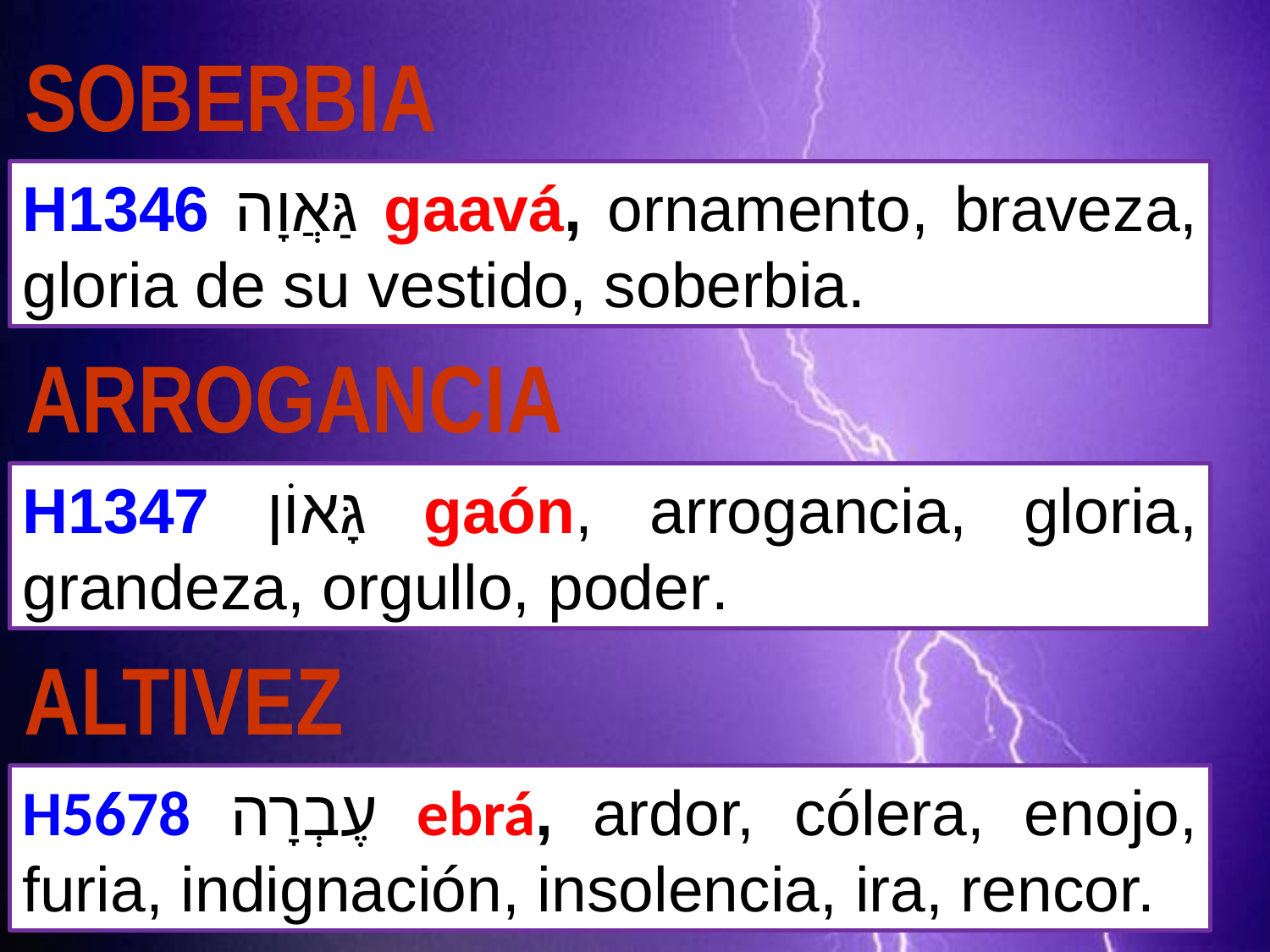

SOBERBIA
H1346 גַּאֲוָה gaavá, ornamento, braveza, gloria de su vestido, soberbia.
ARROGANCIA
H1347 גָּאוֹן gaón, arrogancia, gloria, grandeza, orgullo, poder.
ALTIVEZ
H5678 עֶבְרָה ebrá, ardor, cólera, enojo, furia, indignación, insolencia, ira, rencor.